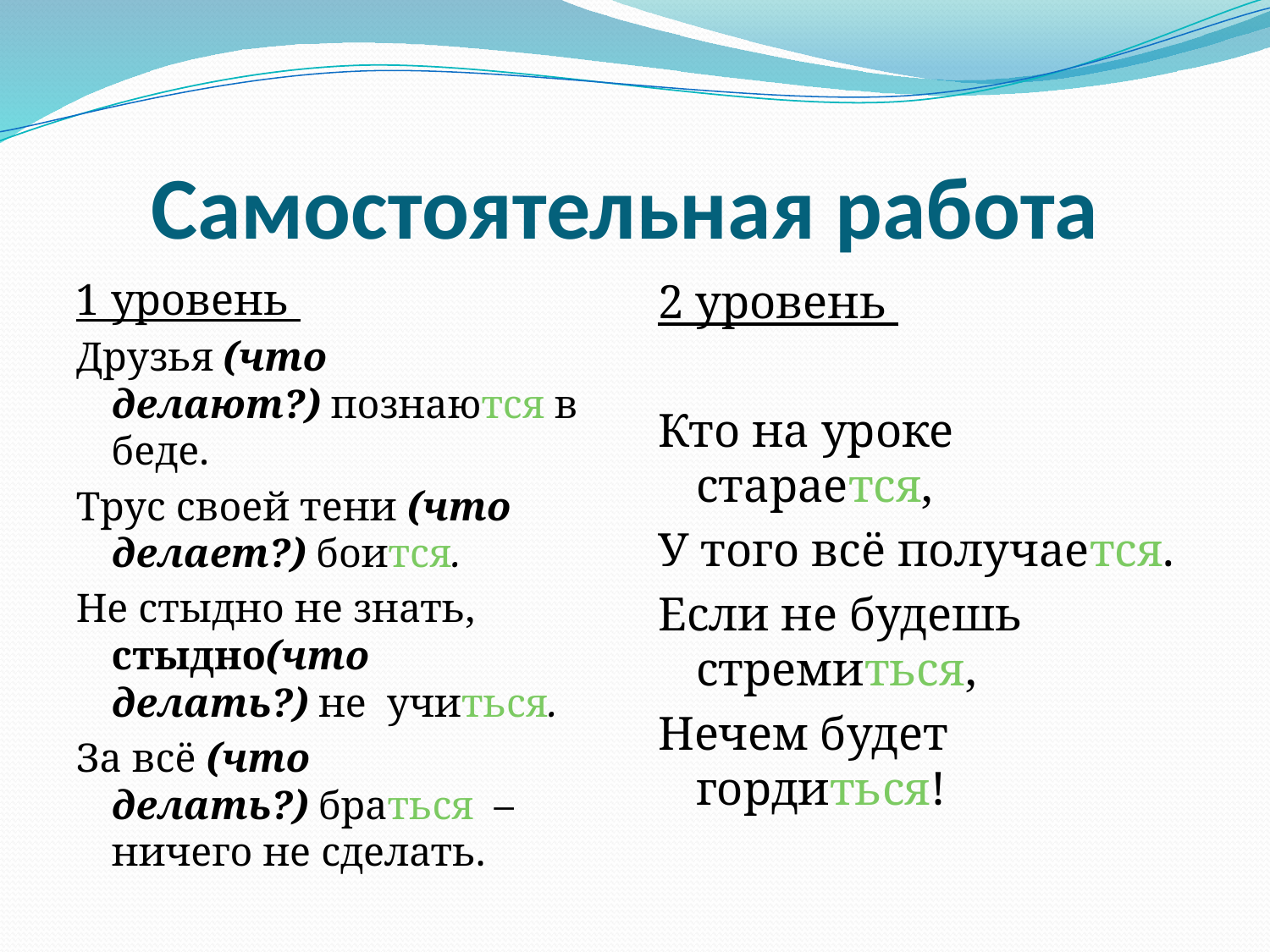

# Самостоятельная работа
1 уровень
Друзья (что делают?) познаются в беде.
Трус своей тени (что делает?) боится.
Не стыдно не знать, стыдно(что делать?) не  учиться.
За всё (что делать?) браться  – ничего не сделать.

2 уровень

Кто на уроке старается,
У того всё получается.
Если не будешь стремиться,
Нечем будет гордиться!